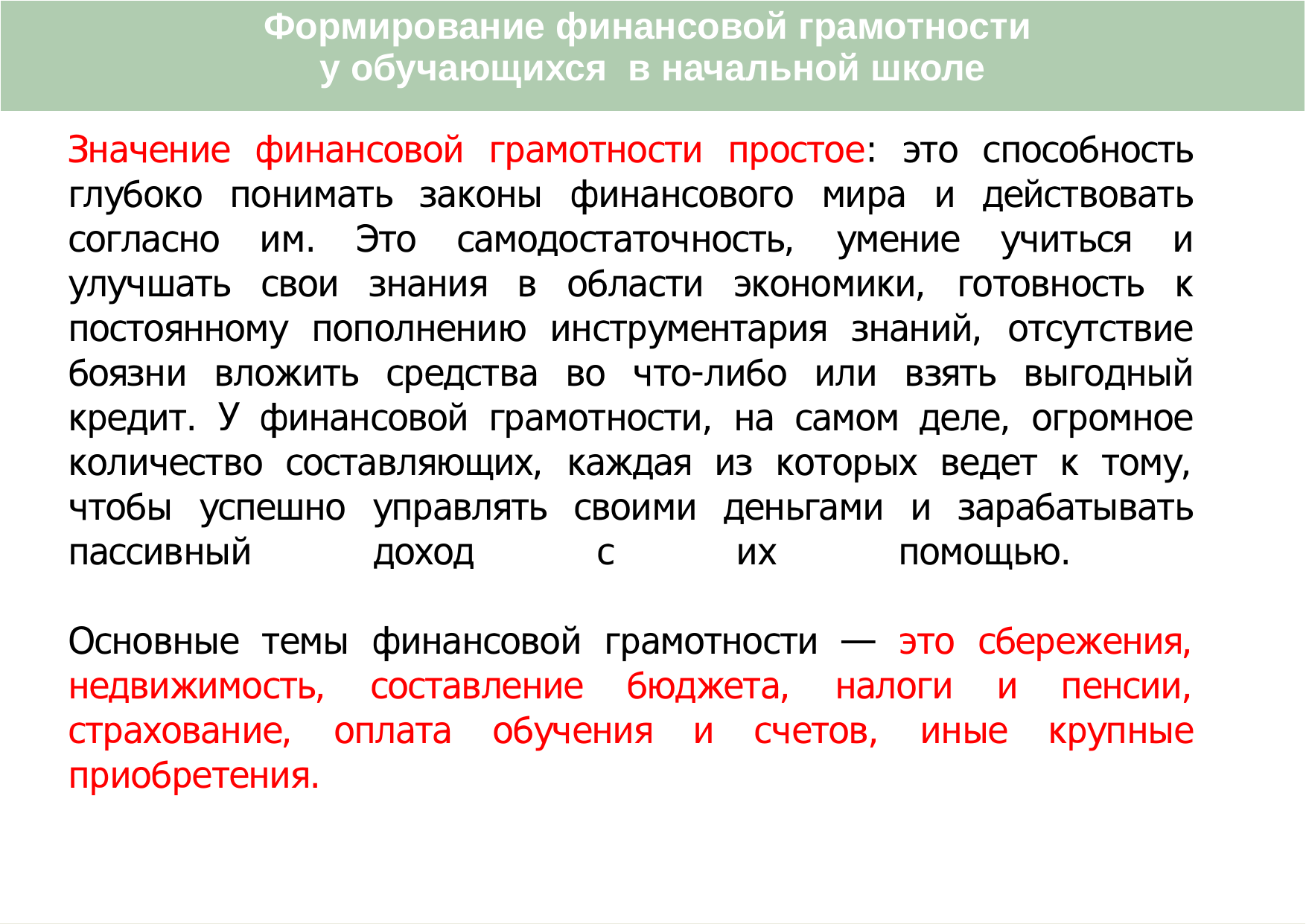

| Формирование финансовой грамотности у обучающихся в начальной школе |
| --- |
# Значение финансовой грамотности простое: это способность глубоко понимать законы финансового мира и действовать согласно им. Это самодостаточность, умение учиться и улучшать свои знания в области экономики, готовность к постоянному пополнению инструментария знаний, отсутствие боязни вложить средства во что-либо или взять выгодный кредит. У финансовой грамотности, на самом деле, огромное количество составляющих, каждая из которых ведет к тому, чтобы успешно управлять своими деньгами и зарабатывать пассивный доход с их помощью. Основные темы финансовой грамотности — это сбережения, недвижимость, составление бюджета, налоги и пенсии, страхование, оплата обучения и счетов, иные крупные приобретения.